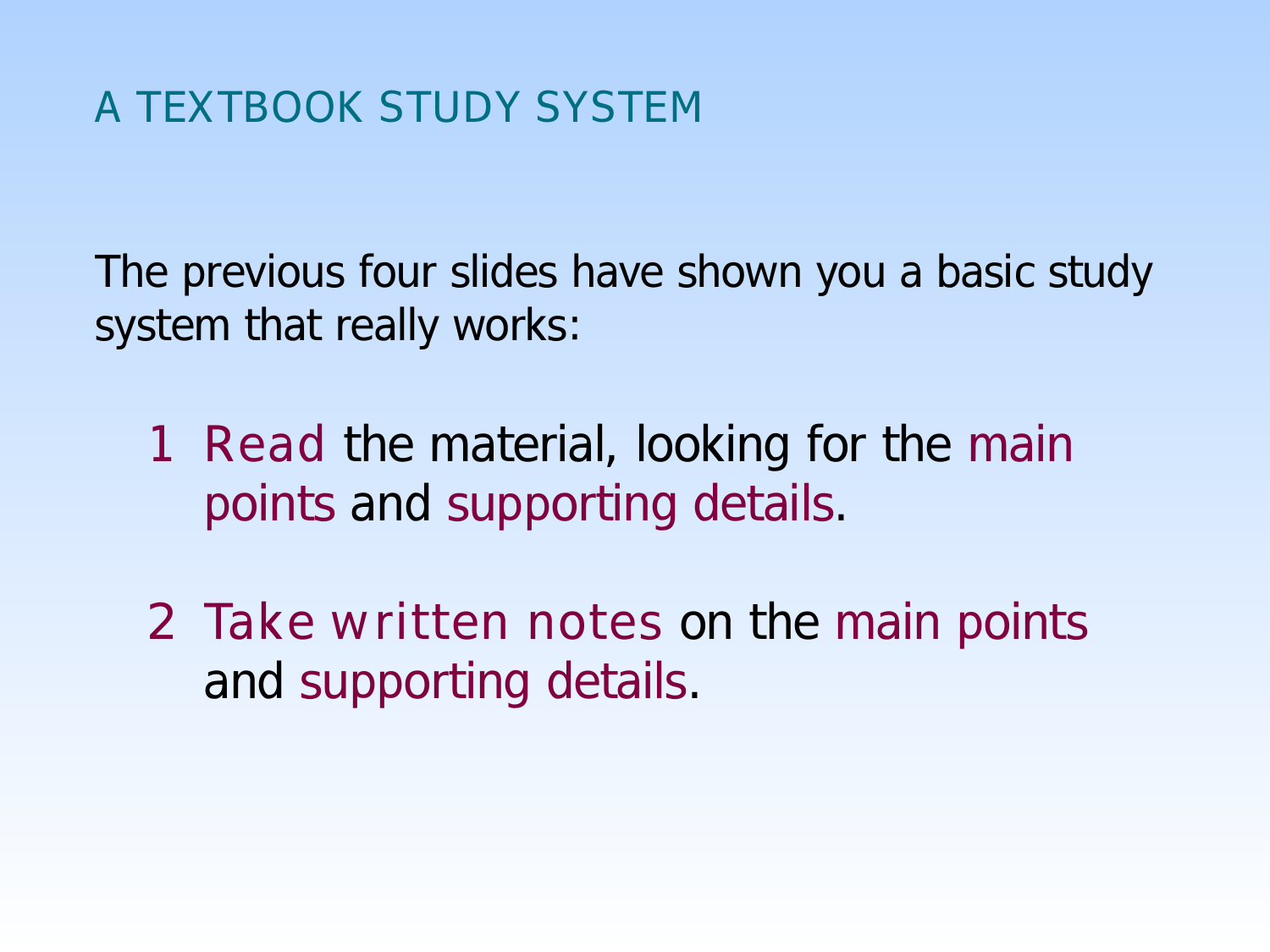

A TEXTBOOK STUDY SYSTEM
The previous four slides have shown you a basic study system that really works:
1	Read the material, looking for the main points and supporting details.

2	Take written notes on the main points and supporting details.